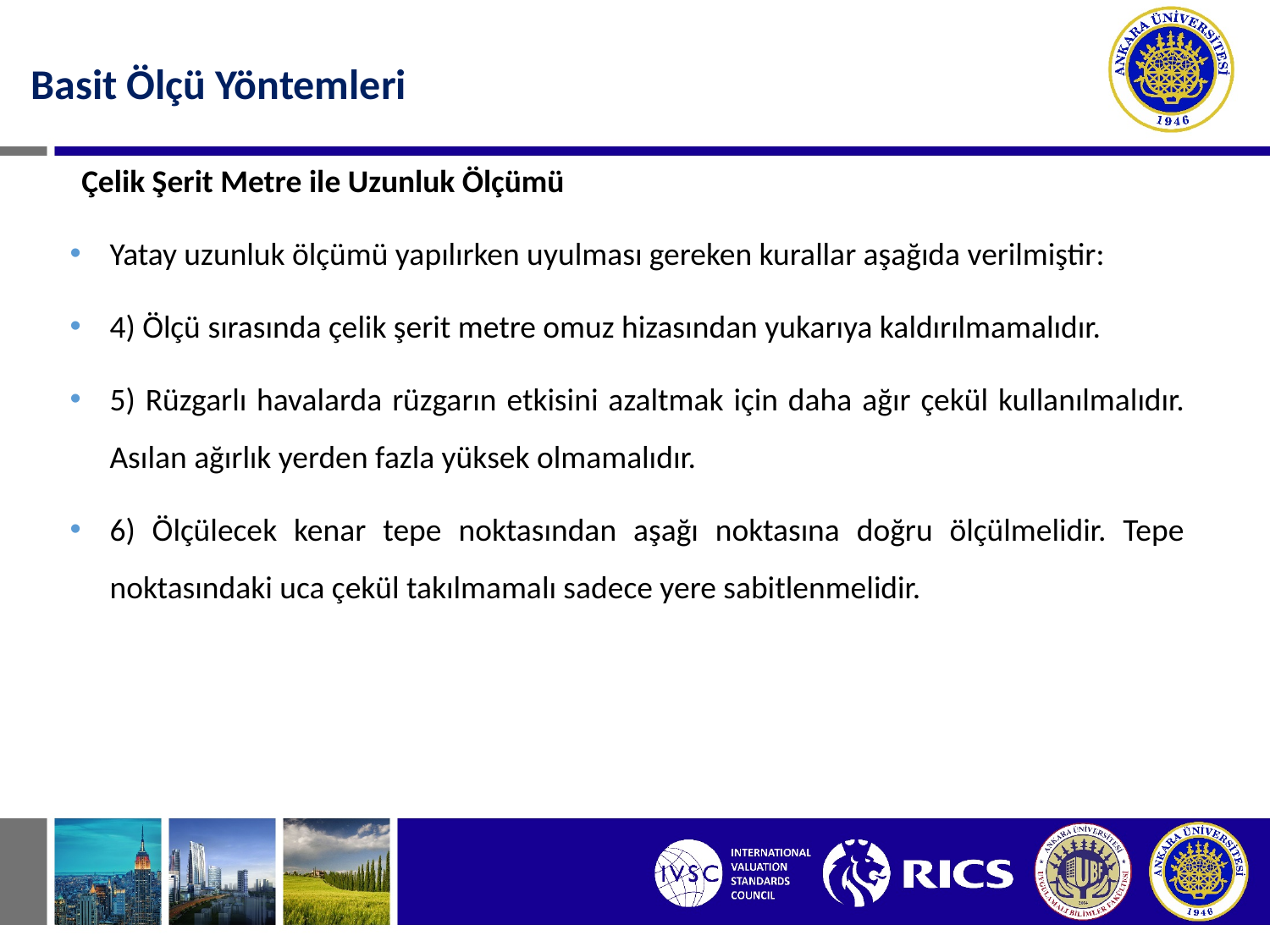

Basit Ölçü Yöntemleri
Çelik Şerit Metre ile Uzunluk Ölçümü
Yatay uzunluk ölçümü yapılırken uyulması gereken kurallar aşağıda verilmiştir:
4) Ölçü sırasında çelik şerit metre omuz hizasından yukarıya kaldırılmamalıdır.
5) Rüzgarlı havalarda rüzgarın etkisini azaltmak için daha ağır çekül kullanılmalıdır. Asılan ağırlık yerden fazla yüksek olmamalıdır.
6) Ölçülecek kenar tepe noktasından aşağı noktasına doğru ölçülmelidir. Tepe noktasındaki uca çekül takılmamalı sadece yere sabitlenmelidir.